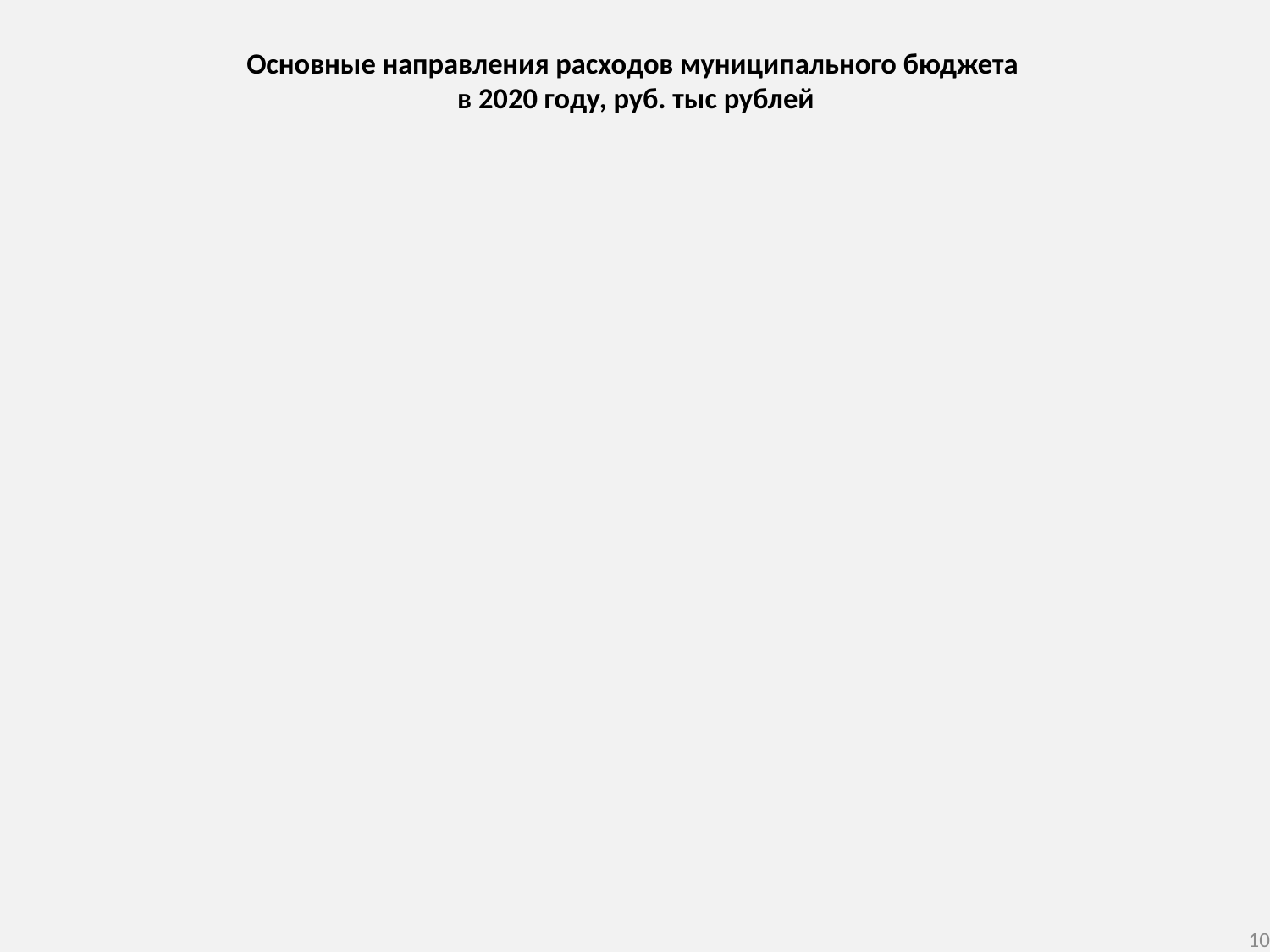

# Основные направления расходов муниципального бюджета в 2020 году, руб. тыс рублей

10